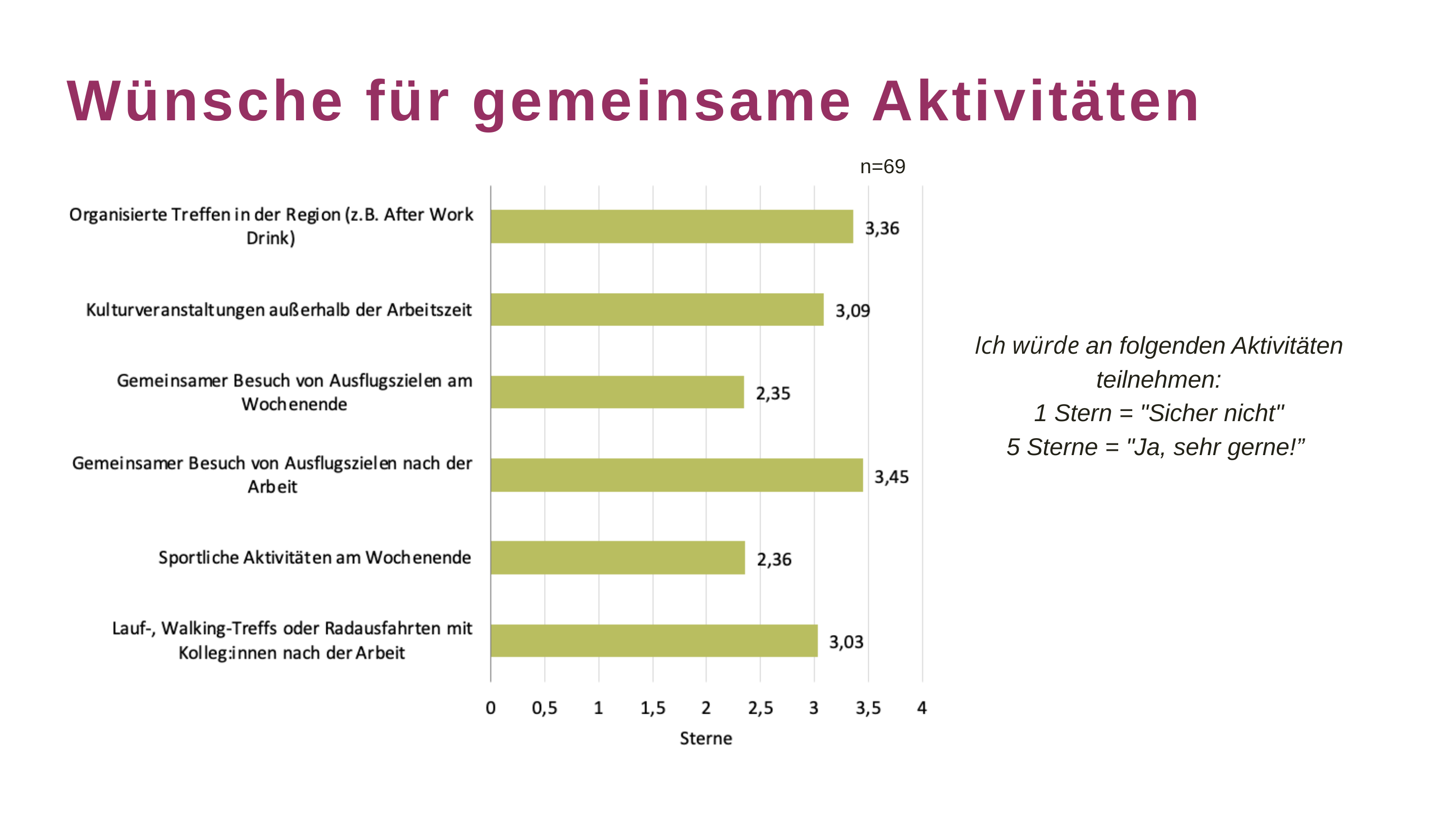

Wünsche für gemeinsame Aktivitäten
n=69

Ich würde an folgenden Aktivitäten teilnehmen:
1 Stern = "Sicher nicht"
5 Sterne = "Ja, sehr gerne!”